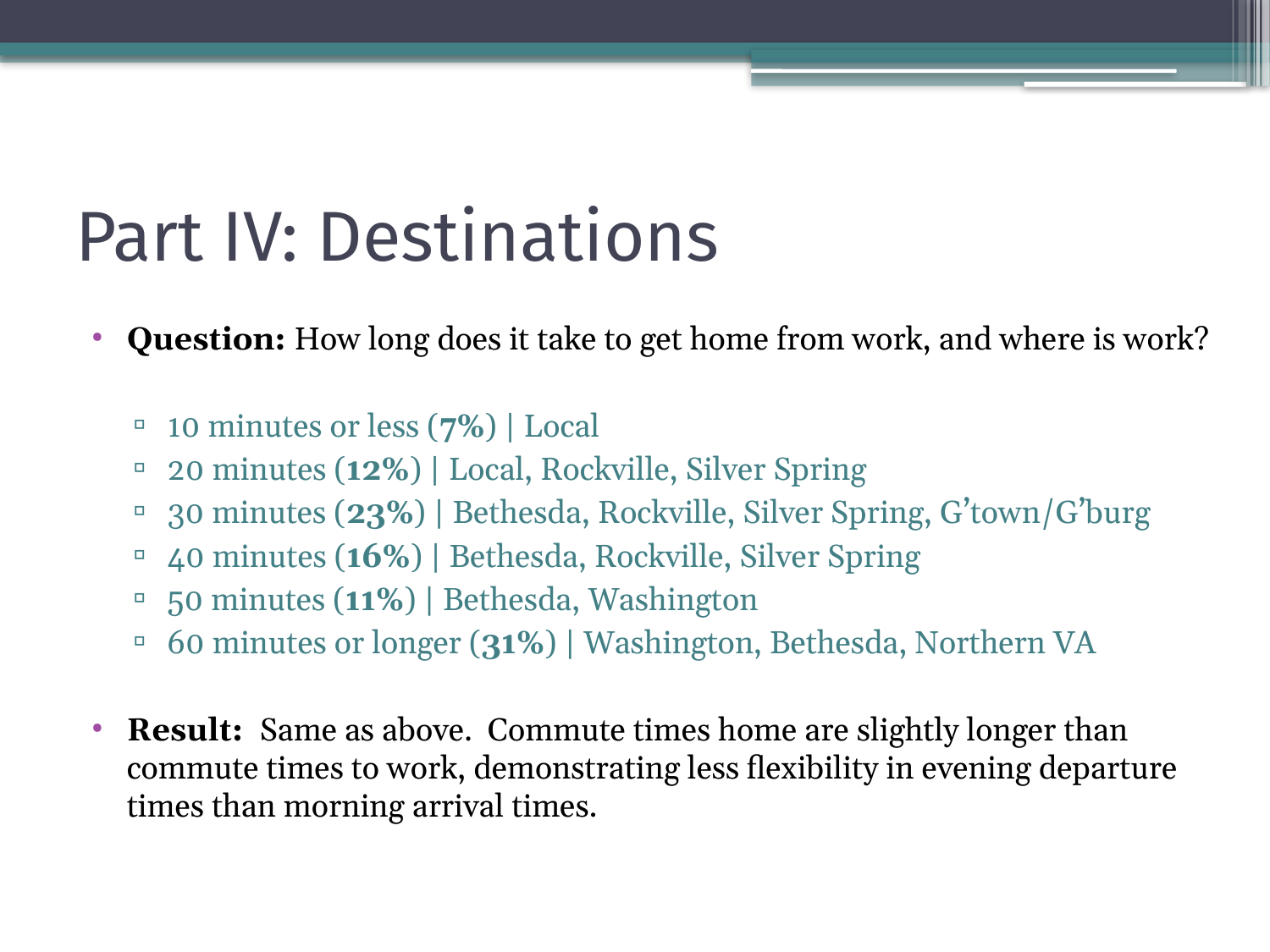

# Part IV: Destinations
Question: How long does it take to get home from work, and where is work?

10 minutes or less (7%) | Local
20 minutes (12%) | Local, Rockville, Silver Spring
30 minutes (23%) | Bethesda, Rockville, Silver Spring, G’town/G’burg
40 minutes (16%) | Bethesda, Rockville, Silver Spring
50 minutes (11%) | Bethesda, Washington
60 minutes or longer (31%) | Washington, Bethesda, Northern VA

Result:  Same as above.  Commute times home are slightly longer than commute times to work, demonstrating less flexibility in evening departure times than morning arrival times.